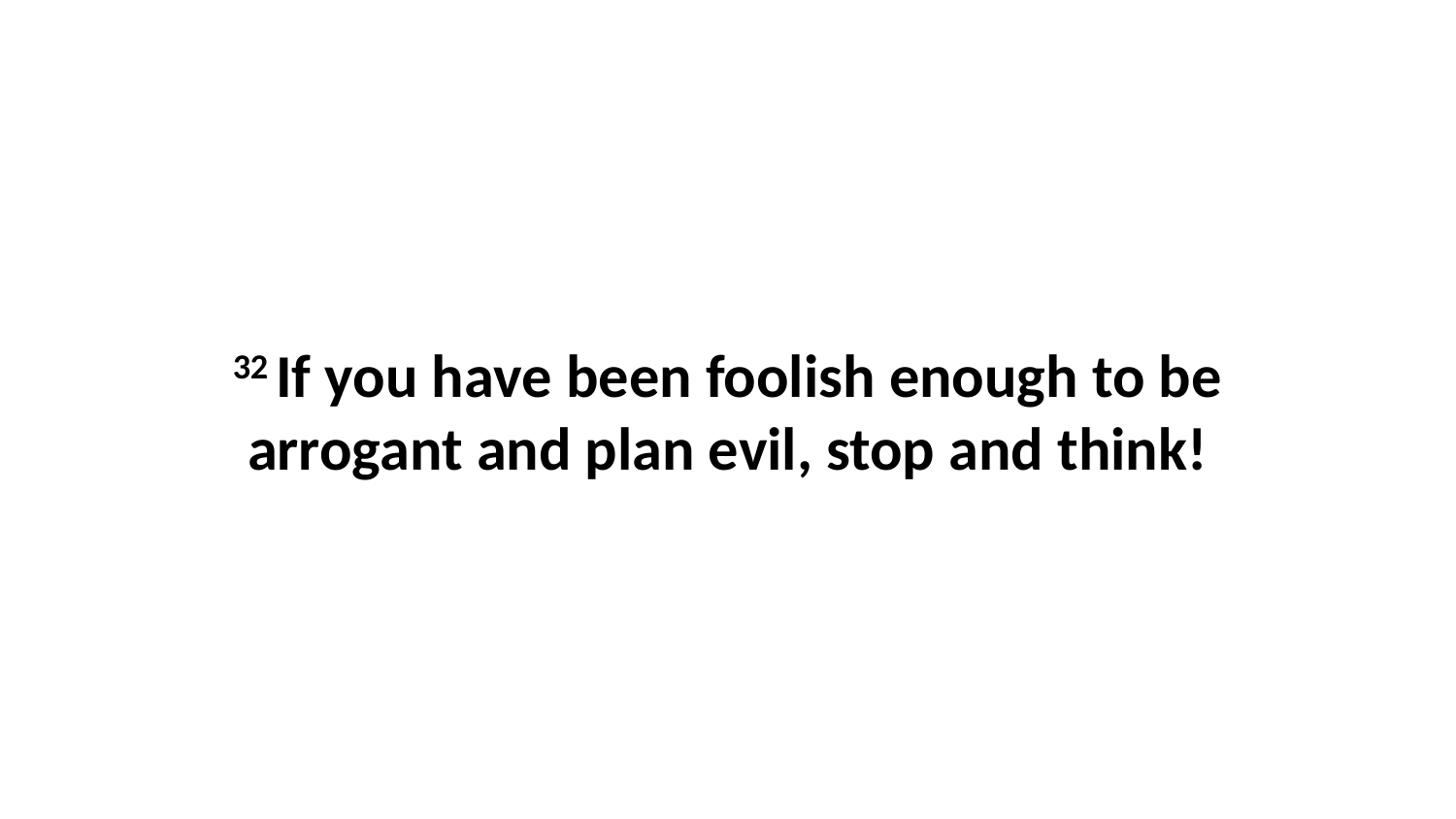

32 If you have been foolish enough to be arrogant and plan evil, stop and think!